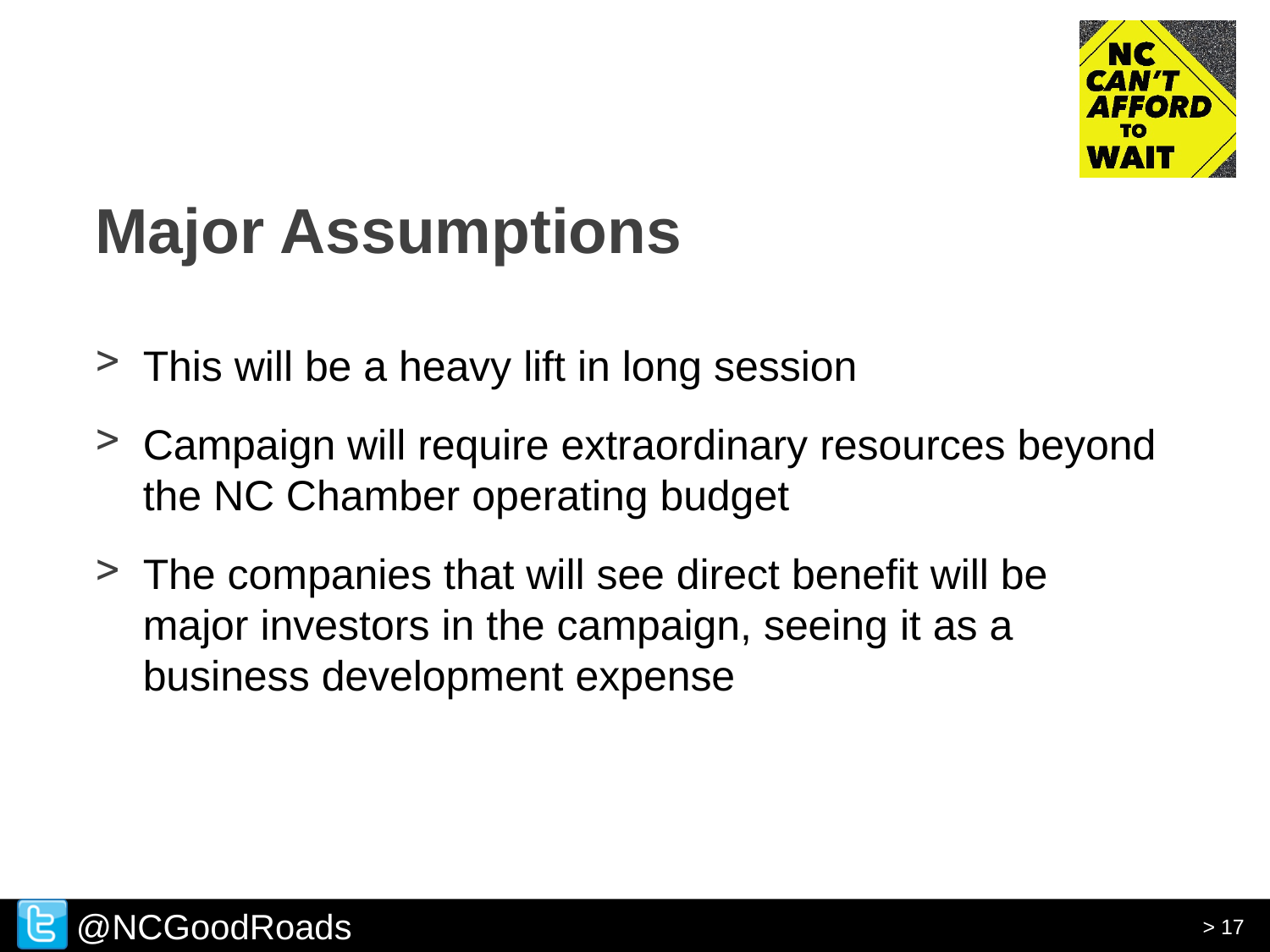

# Major Assumptions
This will be a heavy lift in long session

Campaign will require extraordinary resources beyond the NC Chamber operating budget

The companies that will see direct benefit will be major investors in the campaign, seeing it as a business development expense